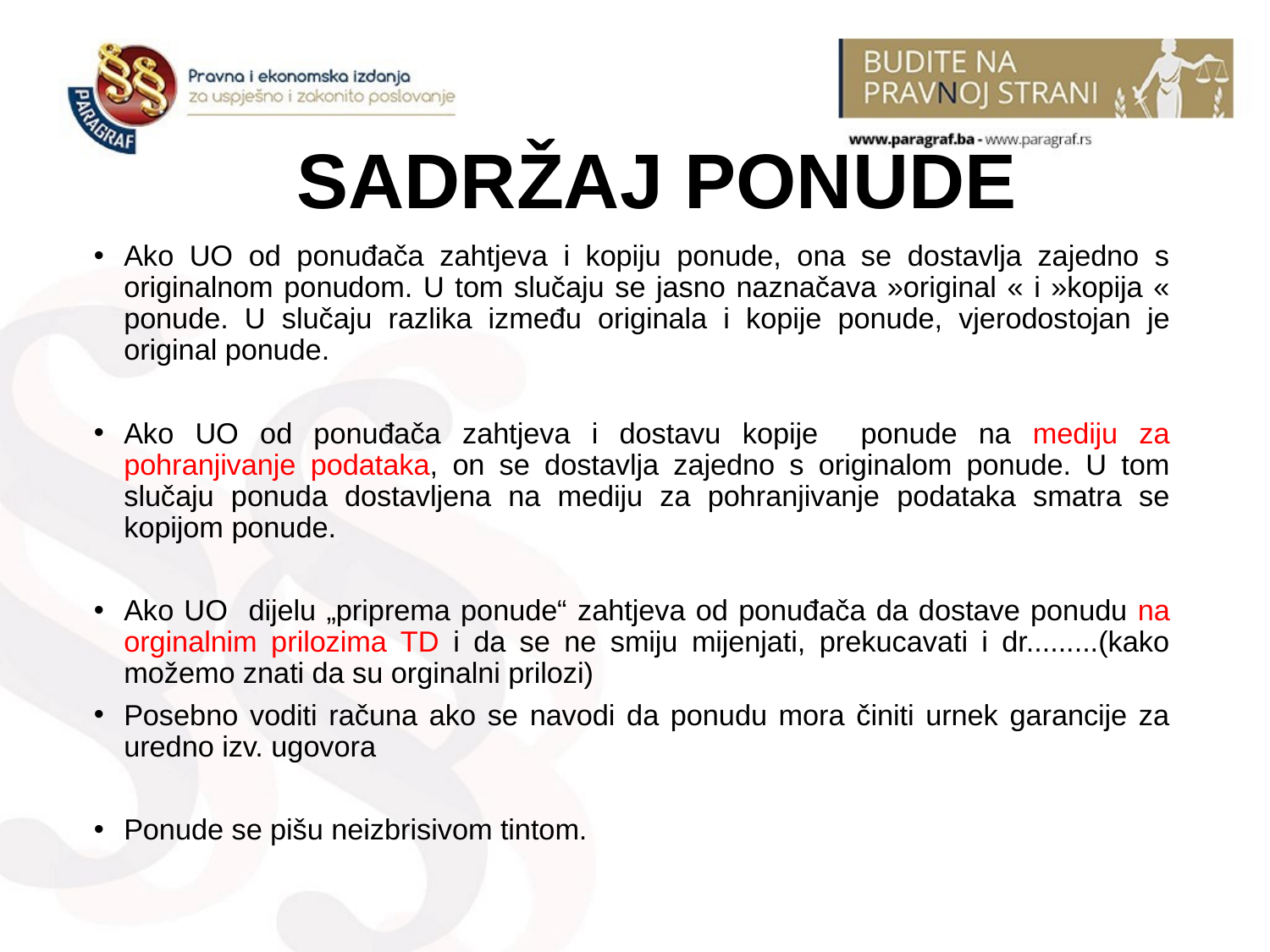

# SADRŽAJ PONUDE
Ako UO od ponuđača zahtjeva i kopiju ponude, ona se dostavlja zajedno s originalnom ponudom. U tom slučaju se jasno naznačava »original « i »kopija « ponude. U slučaju razlika između originala i kopije ponude, vjerodostojan je original ponude.

Ako UO od ponuđača zahtjeva i dostavu kopije  ponude na mediju za pohranjivanje podataka, on se dostavlja zajedno s originalom ponude. U tom slučaju ponuda dostavljena na mediju za pohranjivanje podataka smatra se kopijom ponude.

Ako UO  dijelu „priprema ponude“ zahtjeva od ponuđača da dostave ponudu na orginalnim prilozima TD i da se ne smiju mijenjati, prekucavati i dr.........(kako možemo znati da su orginalni prilozi)
Posebno voditi računa ako se navodi da ponudu mora činiti urnek garancije za uredno izv. ugovora

Ponude se pišu neizbrisivom tintom.